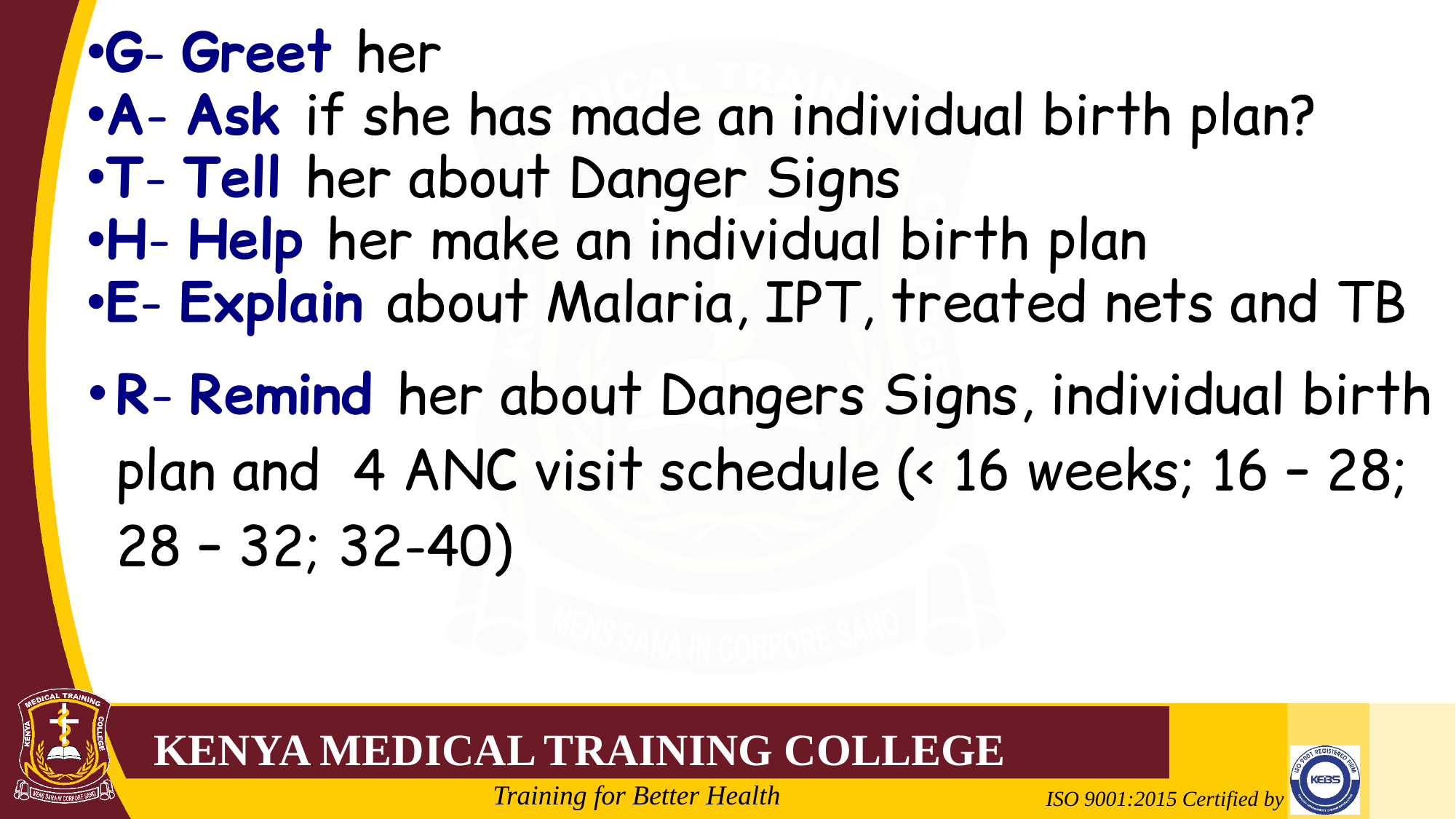

G- Greet her
A- Ask if she has made an individual birth plan?
T- Tell her about Danger Signs
H- Help her make an individual birth plan
E- Explain about Malaria, IPT, treated nets and TB
R- Remind her about Dangers Signs, individual birth plan and  4 ANC visit schedule (< 16 weeks; 16 – 28; 28 – 32; 32-40)